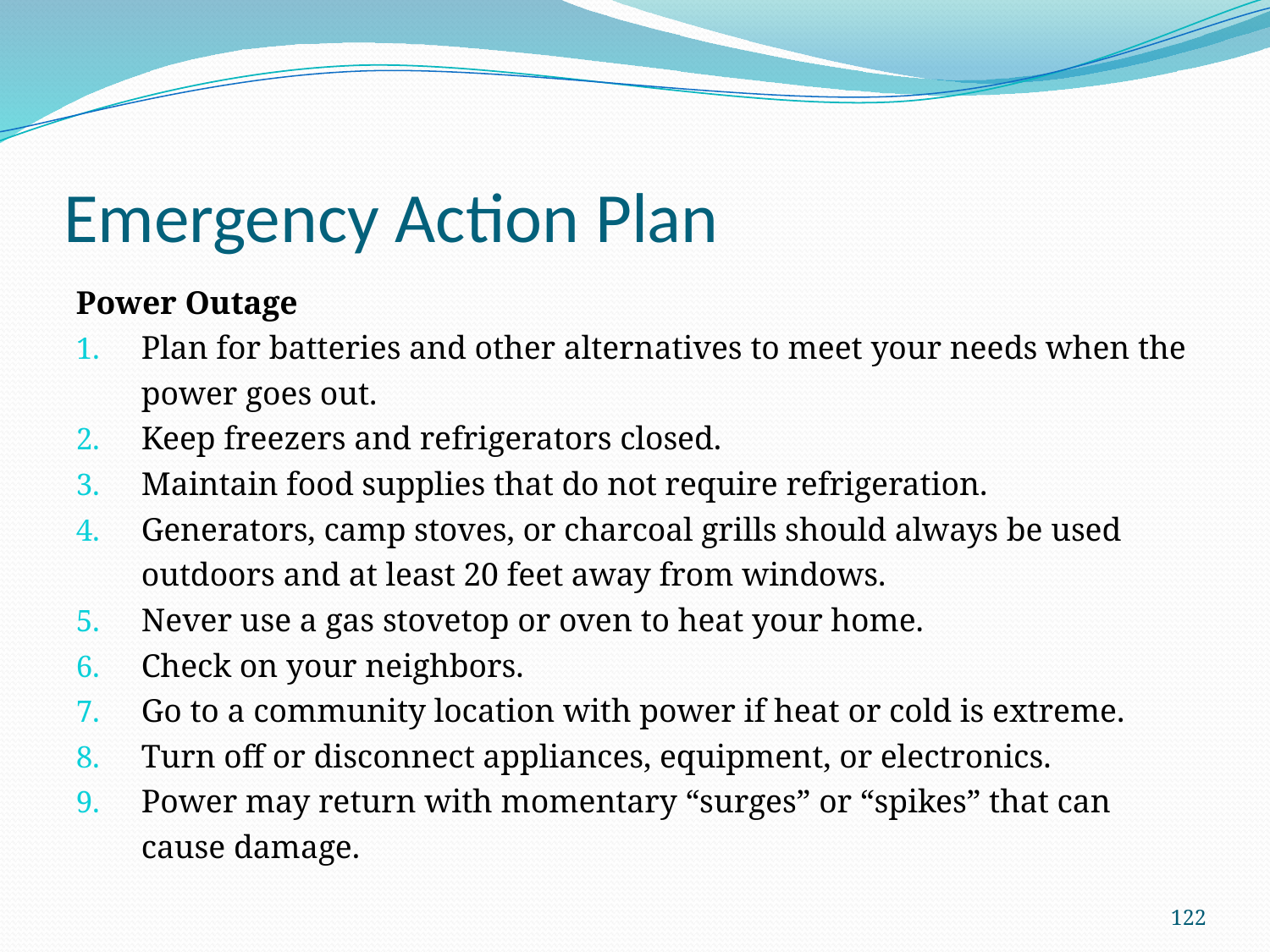

# Emergency Action Plan

Power Outage
Plan for batteries and other alternatives to meet your needs when the power goes out.
Keep freezers and refrigerators closed.
Maintain food supplies that do not require refrigeration.
Generators, camp stoves, or charcoal grills should always be used outdoors and at least 20 feet away from windows.
Never use a gas stovetop or oven to heat your home.
Check on your neighbors.
Go to a community location with power if heat or cold is extreme.
Turn off or disconnect appliances, equipment, or electronics.
Power may return with momentary “surges” or “spikes” that can cause damage.

122